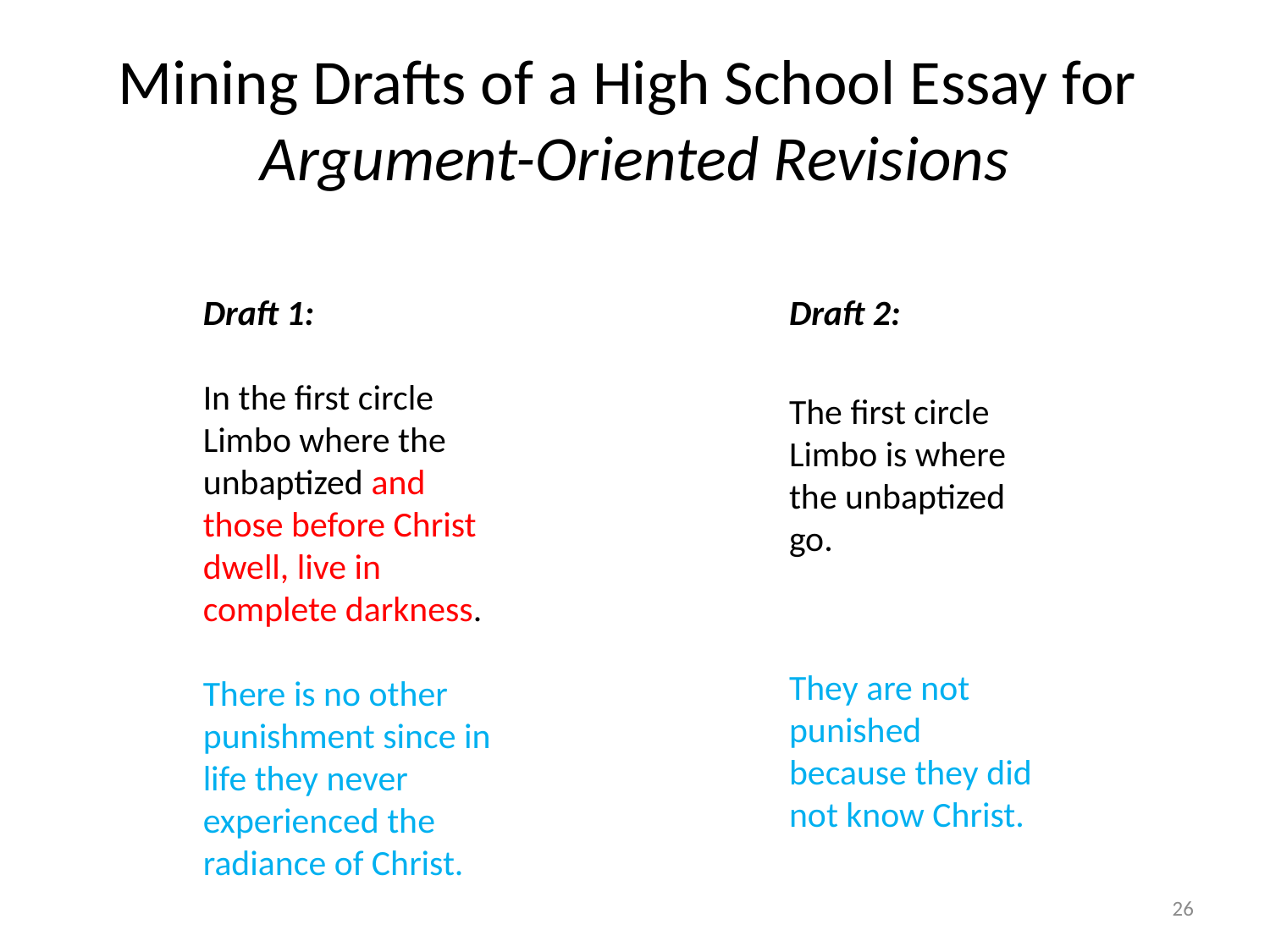

# Mining Drafts of a High School Essay for Argument-Oriented Revisions
Draft 1:

In the first circle Limbo where the unbaptized and those before Christ dwell, live in complete darkness.

There is no other punishment since in life they never experienced the radiance of Christ.

Draft 2:

The first circle Limbo is where the unbaptized go.

They are not punished because they did not know Christ.
26